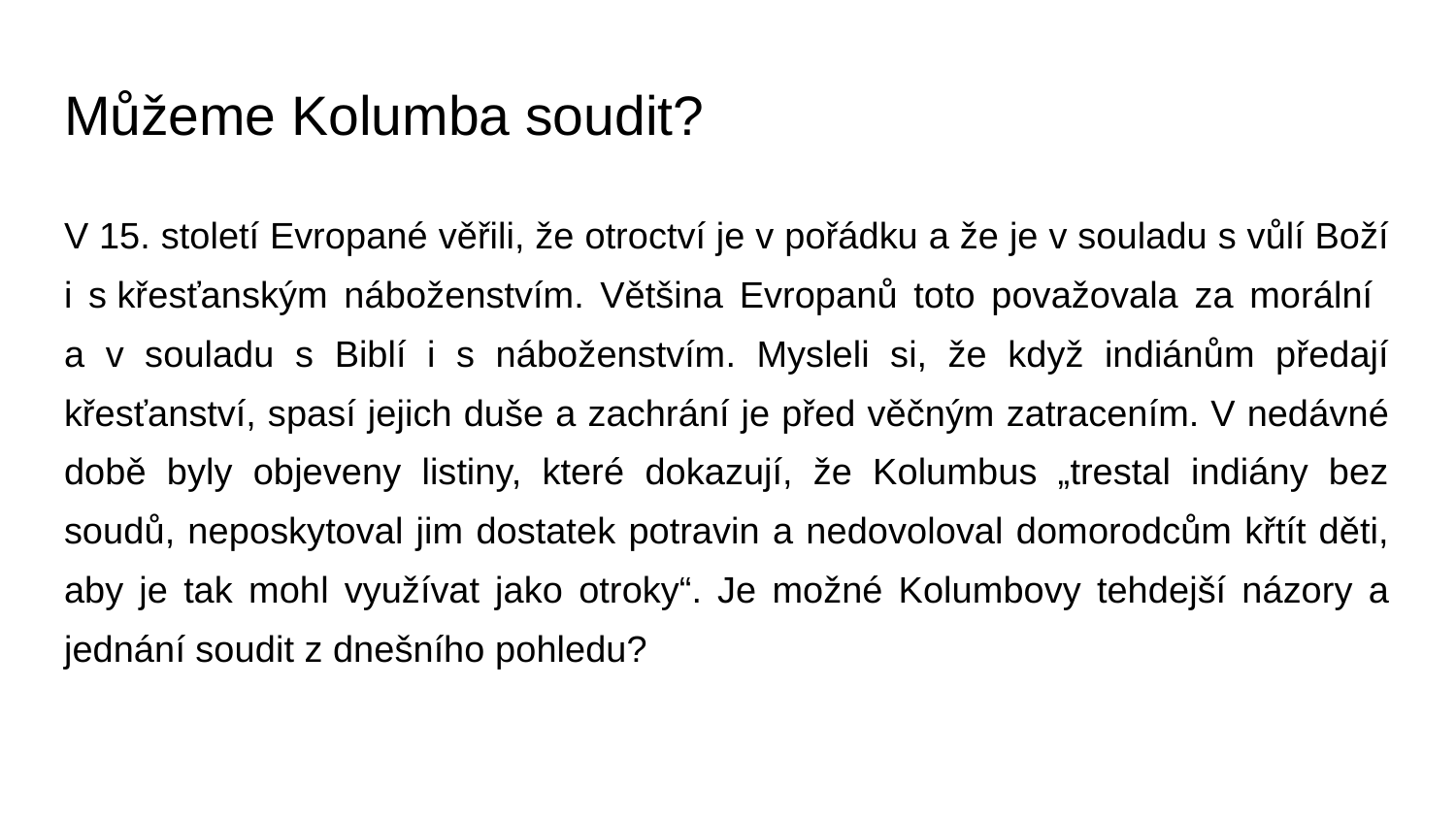

# Můžeme Kolumba soudit?
V 15. století Evropané věřili, že otroctví je v pořádku a že je v souladu s vůlí Boží i s křesťanským náboženstvím. Většina Evropanů toto považovala za morální
a v souladu s Biblí i s náboženstvím. Mysleli si, že když indiánům předají křesťanství, spasí jejich duše a zachrání je před věčným zatracením. V nedávné době byly objeveny listiny, které dokazují, že Kolumbus „trestal indiány bez soudů, neposkytoval jim dostatek potravin a nedovoloval domorodcům křtít děti, aby je tak mohl využívat jako otroky“. Je možné Kolumbovy tehdejší názory a jednání soudit z dnešního pohledu?